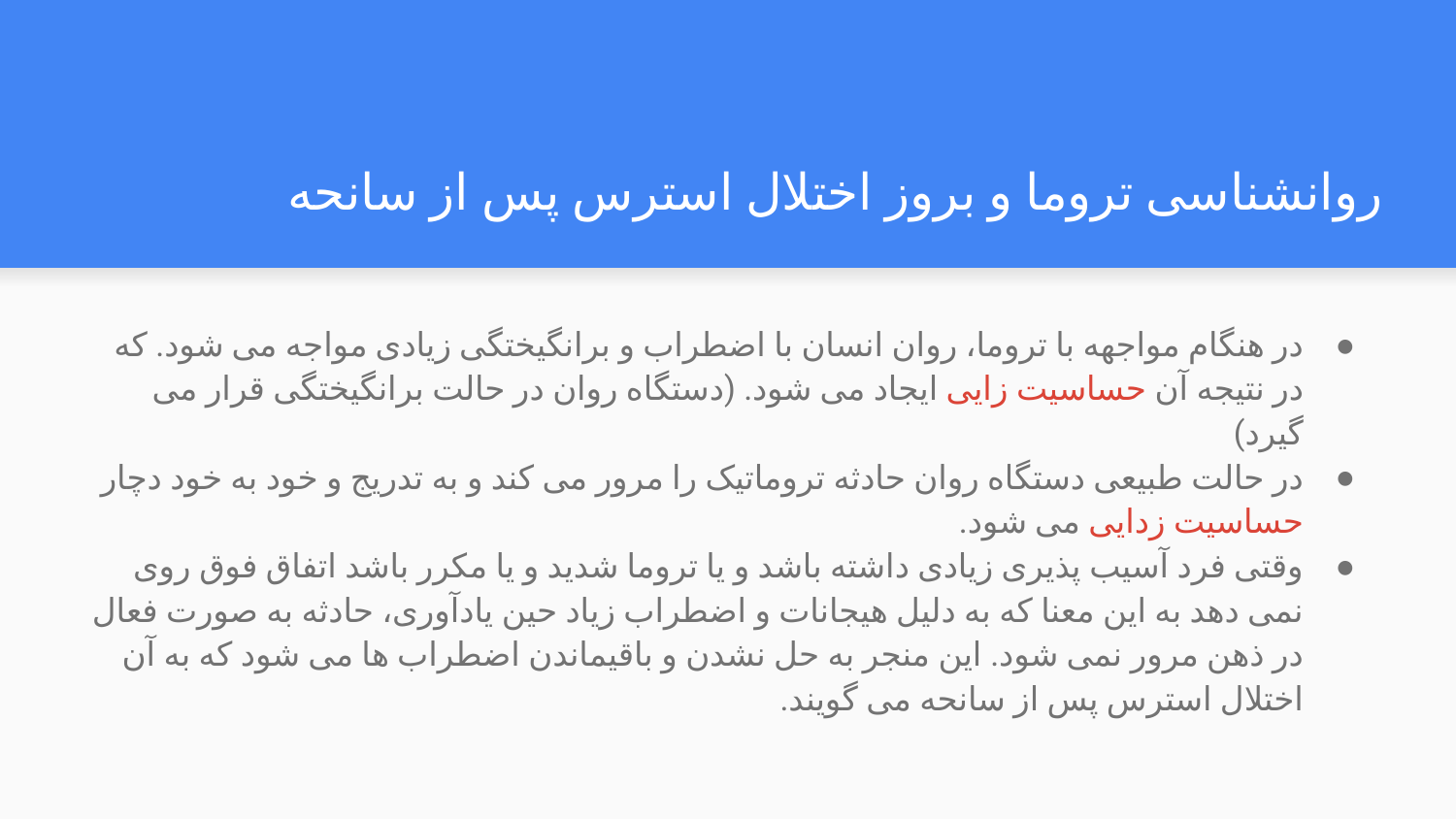

# روانشناسی تروما و بروز اختلال استرس پس از سانحه
در هنگام مواجهه با تروما، روان انسان با اضطراب و برانگیختگی زیادی مواجه می شود. که در نتیجه آن حساسیت زایی ایجاد می شود. (دستگاه روان در حالت برانگیختگی قرار می گیرد)
در حالت طبیعی دستگاه روان حادثه تروماتیک را مرور می کند و به تدریج و خود به خود دچار حساسیت زدایی می شود.
وقتی فرد آسیب پذیری زیادی داشته باشد و یا تروما شدید و یا مکرر باشد اتفاق فوق روی نمی دهد به این معنا که به دلیل هیجانات و اضطراب زیاد حین یادآوری، حادثه به صورت فعال در ذهن مرور نمی شود. این منجر به حل نشدن و باقیماندن اضطراب ها می شود که به آن اختلال استرس پس از سانحه می گویند.